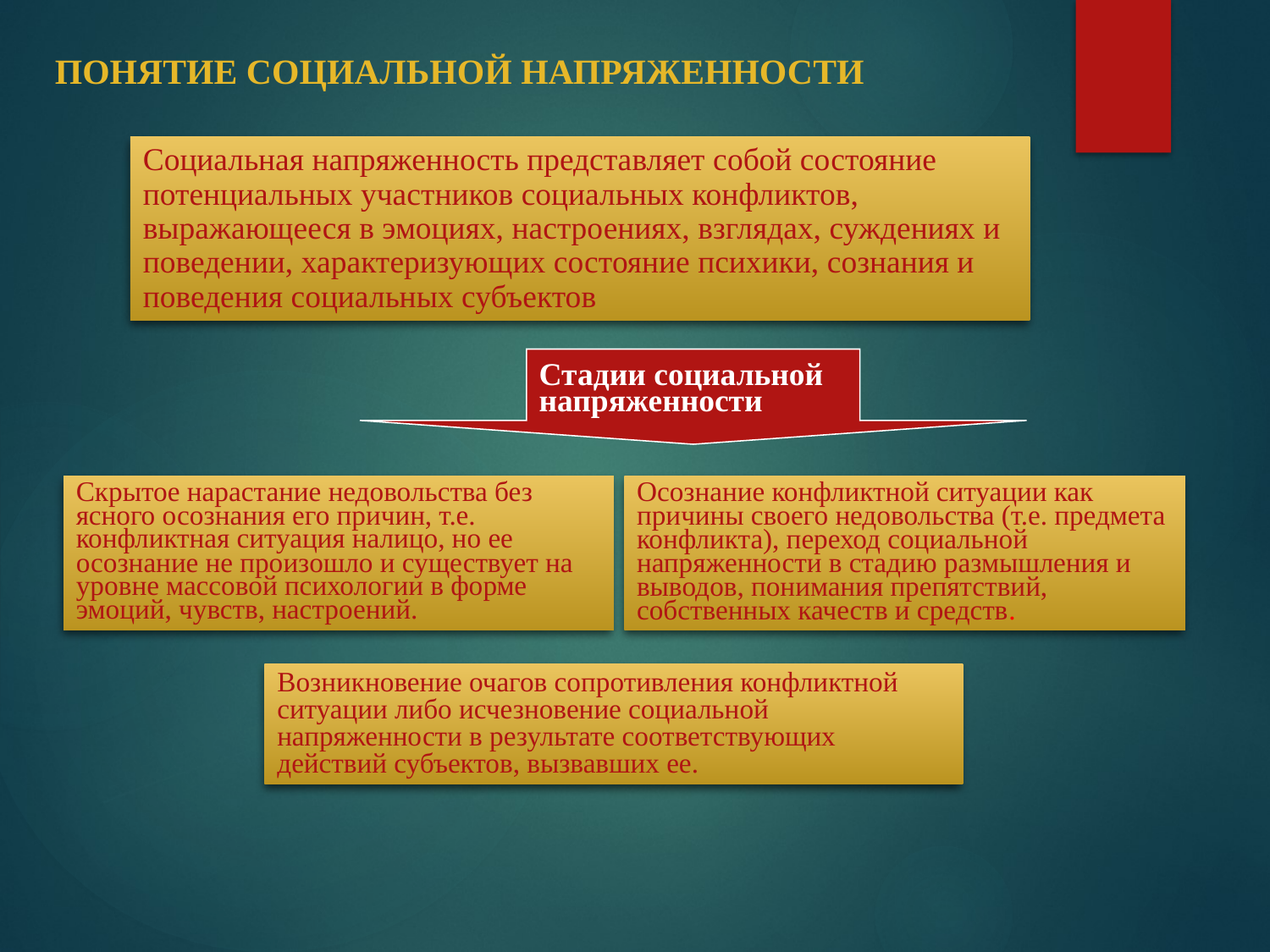

ПОНЯТИЕ СОЦИАЛЬНОЙ НАПРЯЖЕННОСТИ
Социальная напряженность представляет собой состояние потенциальных участников социальных конфликтов, выражающееся в эмоциях, настроениях, взглядах, суждениях и поведении, характеризующих состояние психики, сознания и поведения социальных субъектов
Стадии социальной
напряженности
Скрытое нарастание недовольства без ясного осознания его причин, т.е. конфликтная ситуация налицо, но ее осознание не произошло и существует на уровне массовой психологии в форме эмоций, чувств, настроений.
Осознание конфликтной ситуации как причины своего недовольства (т.е. предмета конфликта), переход социальной напряженности в стадию размышления и выводов, понимания препятствий, собственных качеств и средств.
Возникновение очагов сопротивления конфликтной ситуации либо исчезновение социальной напряженности в результате соответствующих действий субъектов, вызвавших ее.